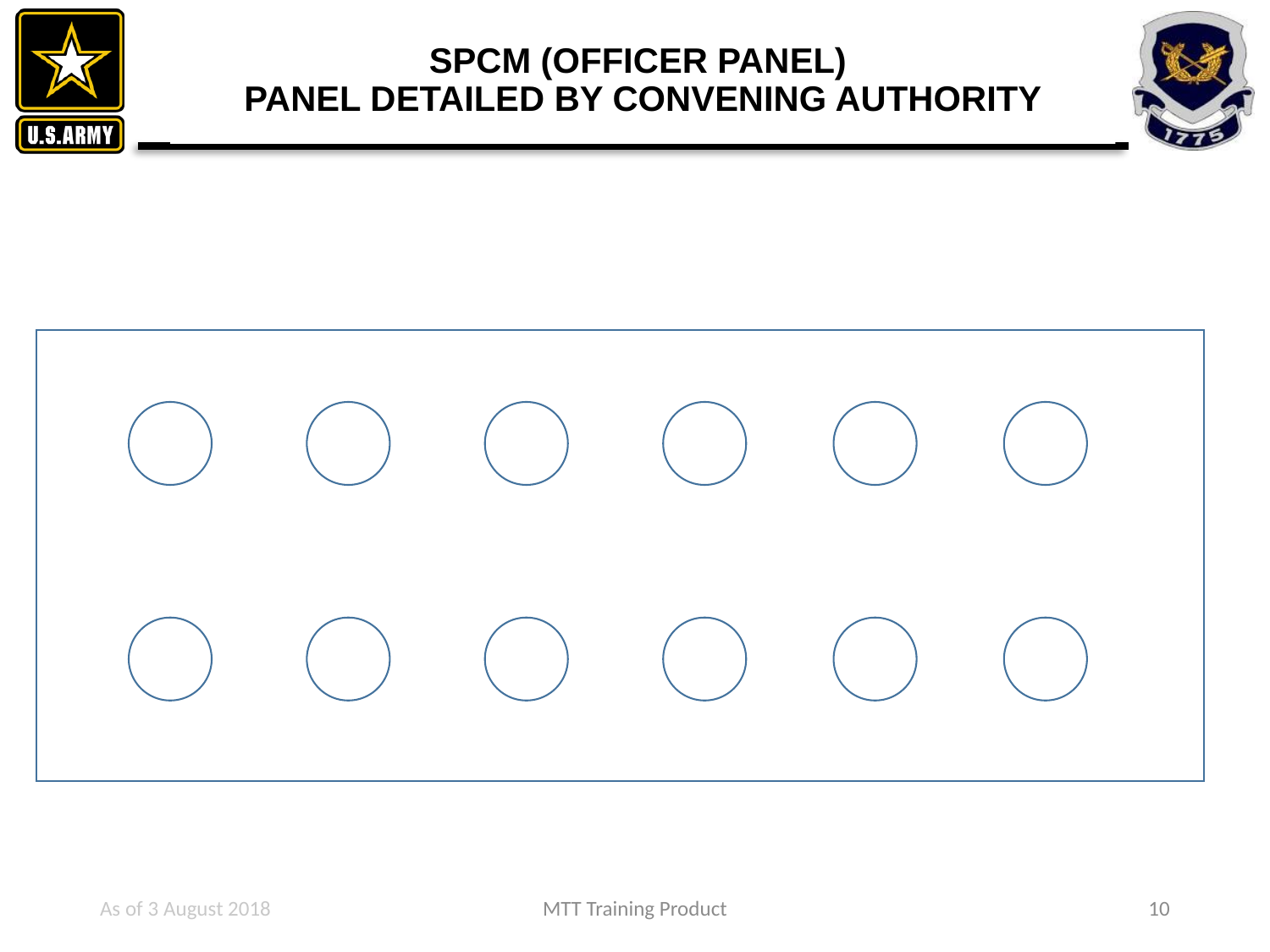

# SPCM (OFFICER PANEL) PANEL DETAILED BY CONVENING AUTHORITY

As of 3 August 2018
MTT Training Product
10